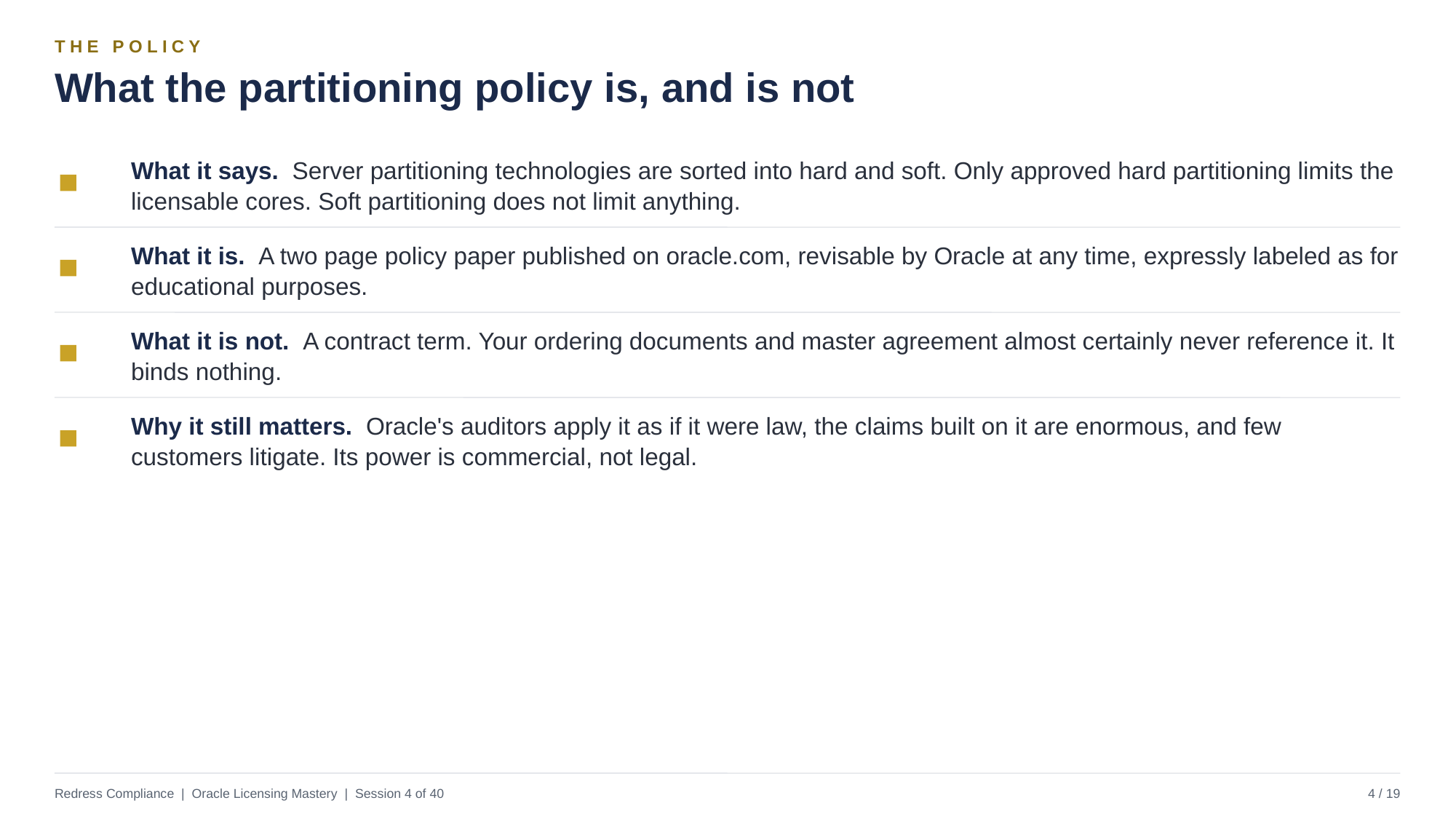

THE POLICY
What the partitioning policy is, and is not
What it says.  Server partitioning technologies are sorted into hard and soft. Only approved hard partitioning limits the licensable cores. Soft partitioning does not limit anything.

What it is.  A two page policy paper published on oracle.com, revisable by Oracle at any time, expressly labeled as for educational purposes.

What it is not.  A contract term. Your ordering documents and master agreement almost certainly never reference it. It binds nothing.

Why it still matters.  Oracle's auditors apply it as if it were law, the claims built on it are enormous, and few customers litigate. Its power is commercial, not legal.

Redress Compliance  |  Oracle Licensing Mastery  |  Session 4 of 40
4 / 19